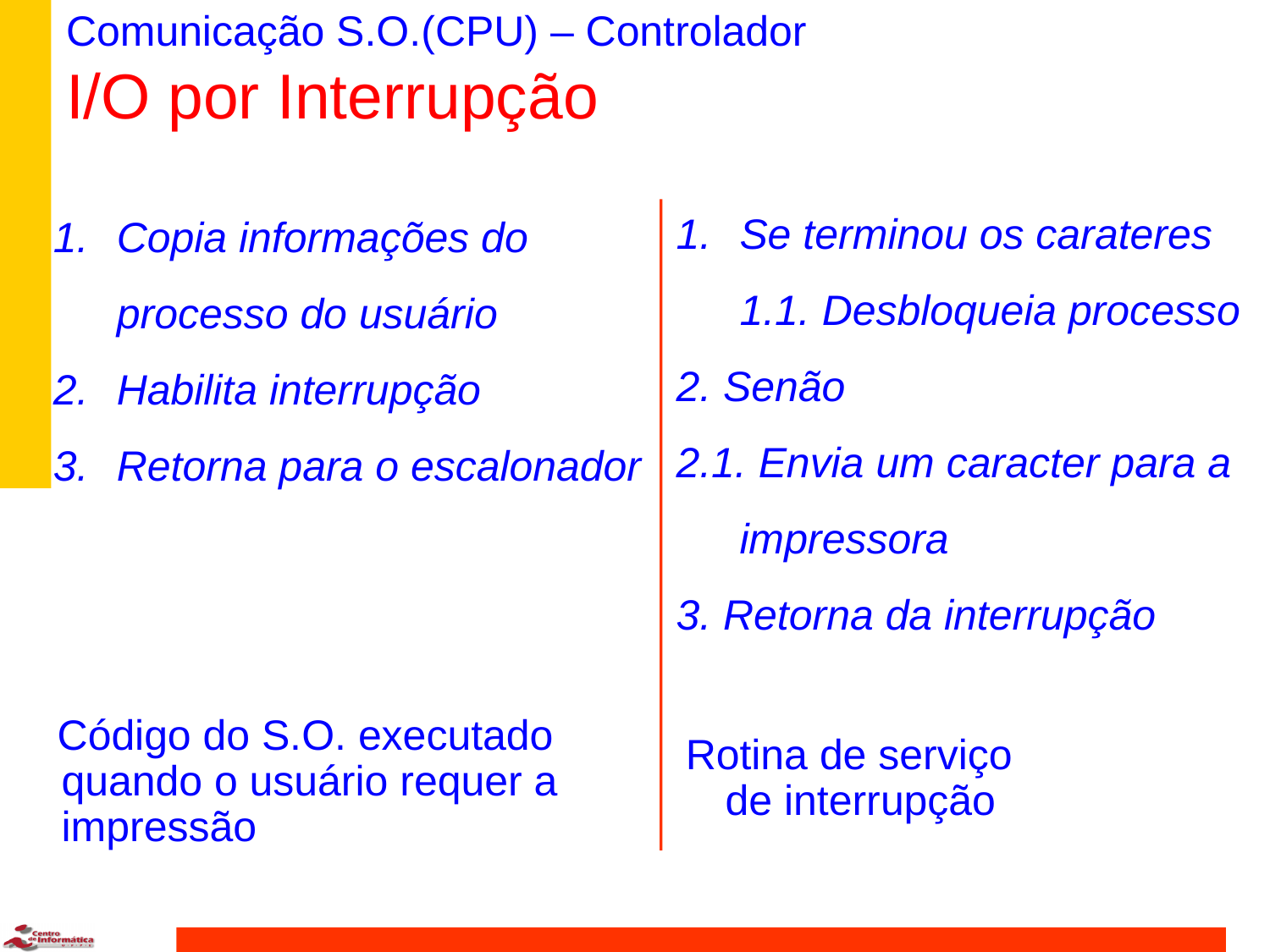

# Comunicação S.O.(CPU) – Controlador I/O por Interrupção
Se terminou os carateres
1.1. Desbloqueia processo
2. Senão
2.1. Envia um caracter para a impressora
3. Retorna da interrupção
Copia informações do processo do usuário
Habilita interrupção
Retorna para o escalonador

   Código do S.O. executado quando o usuário requer a impressão
Rotina de serviço
de interrupção